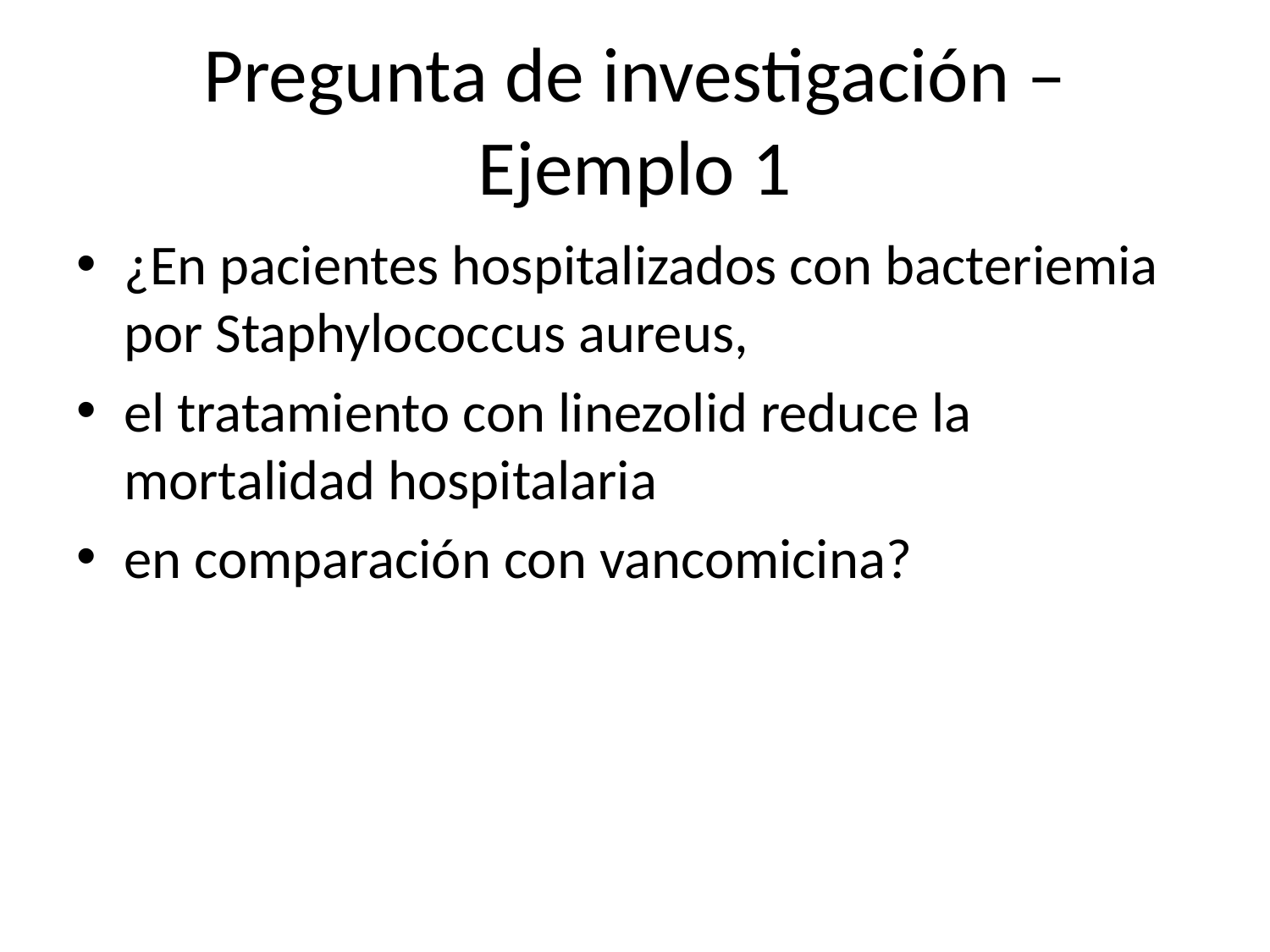

# Pregunta de investigación – Ejemplo 1
¿En pacientes hospitalizados con bacteriemia por Staphylococcus aureus,
el tratamiento con linezolid reduce la mortalidad hospitalaria
en comparación con vancomicina?